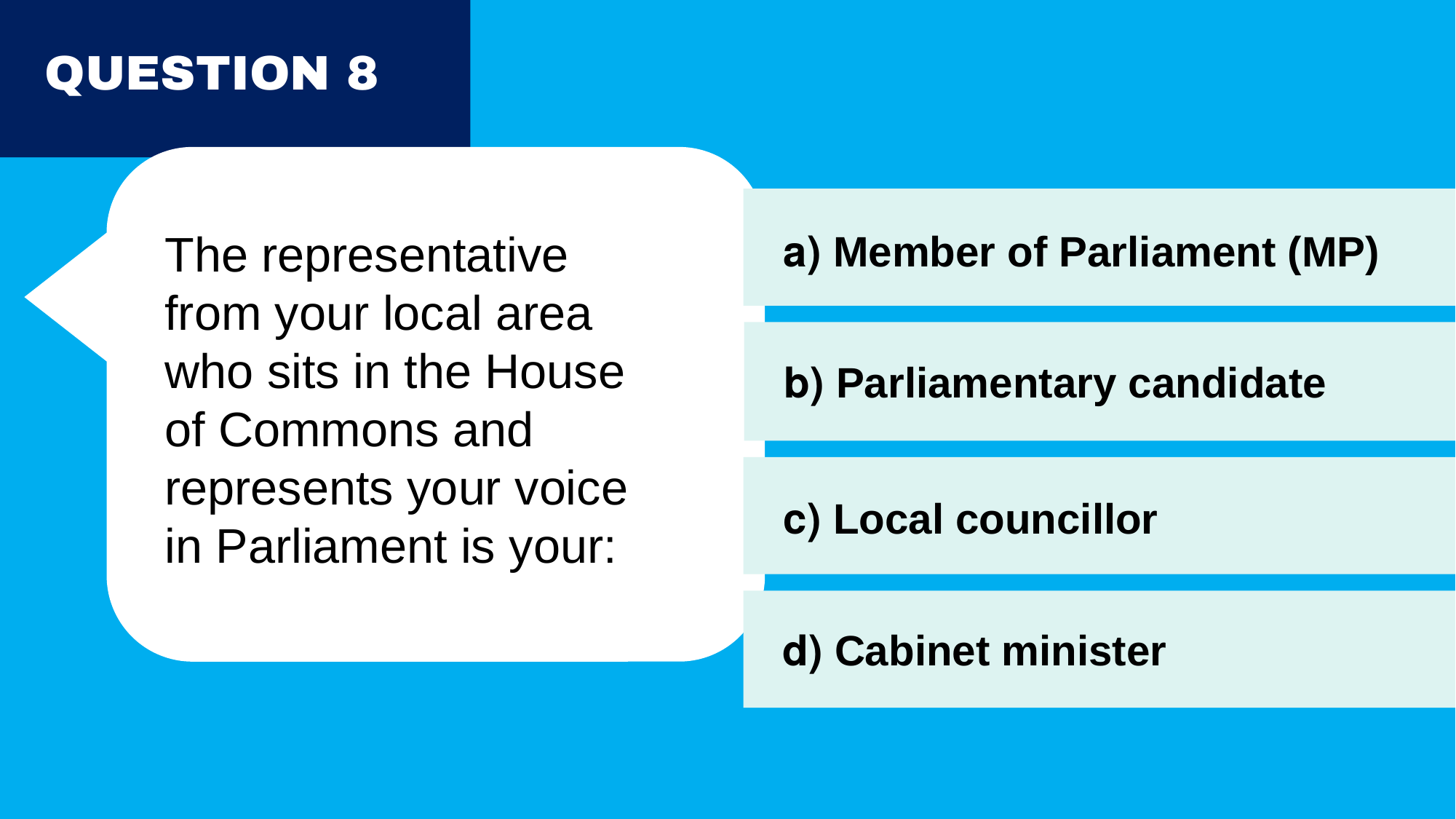

QUESTION 8

The representative
from your local area who sits in the House
of Commons and
represents your voice
in Parliament is your:
a) Member of Parliament (MP)

b) Parliamentary candidate

c) Local councillor

d) Cabinet minister